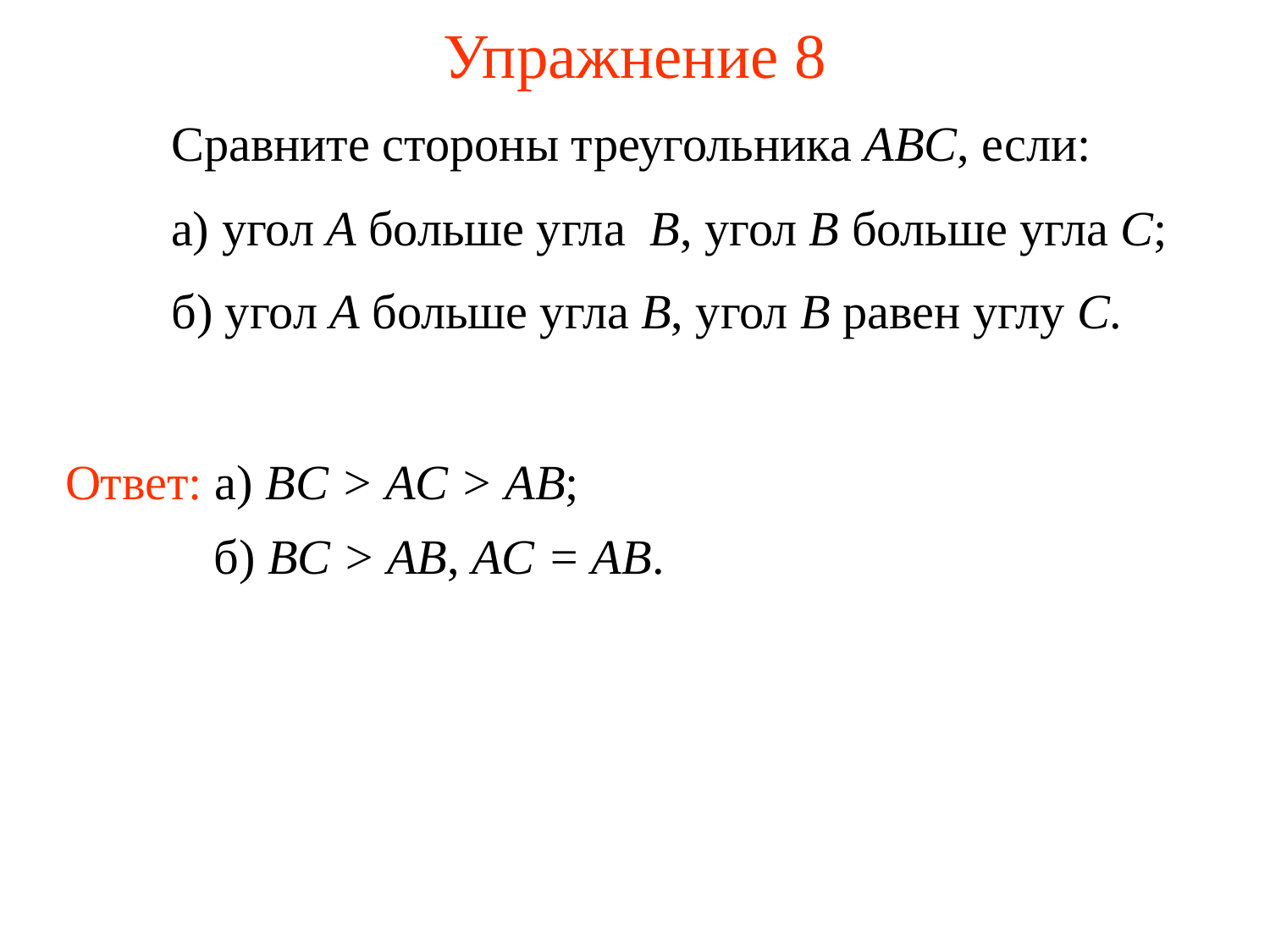

# Упражнение 8
	Сравните стороны треугольника ABC, если:
	а) угол A больше угла  B, угол B больше угла C;
	б) угол A больше угла B, угол B равен углу C.
Ответ: а) BC > AC > AB;
б) BC > AB, AC = AB.